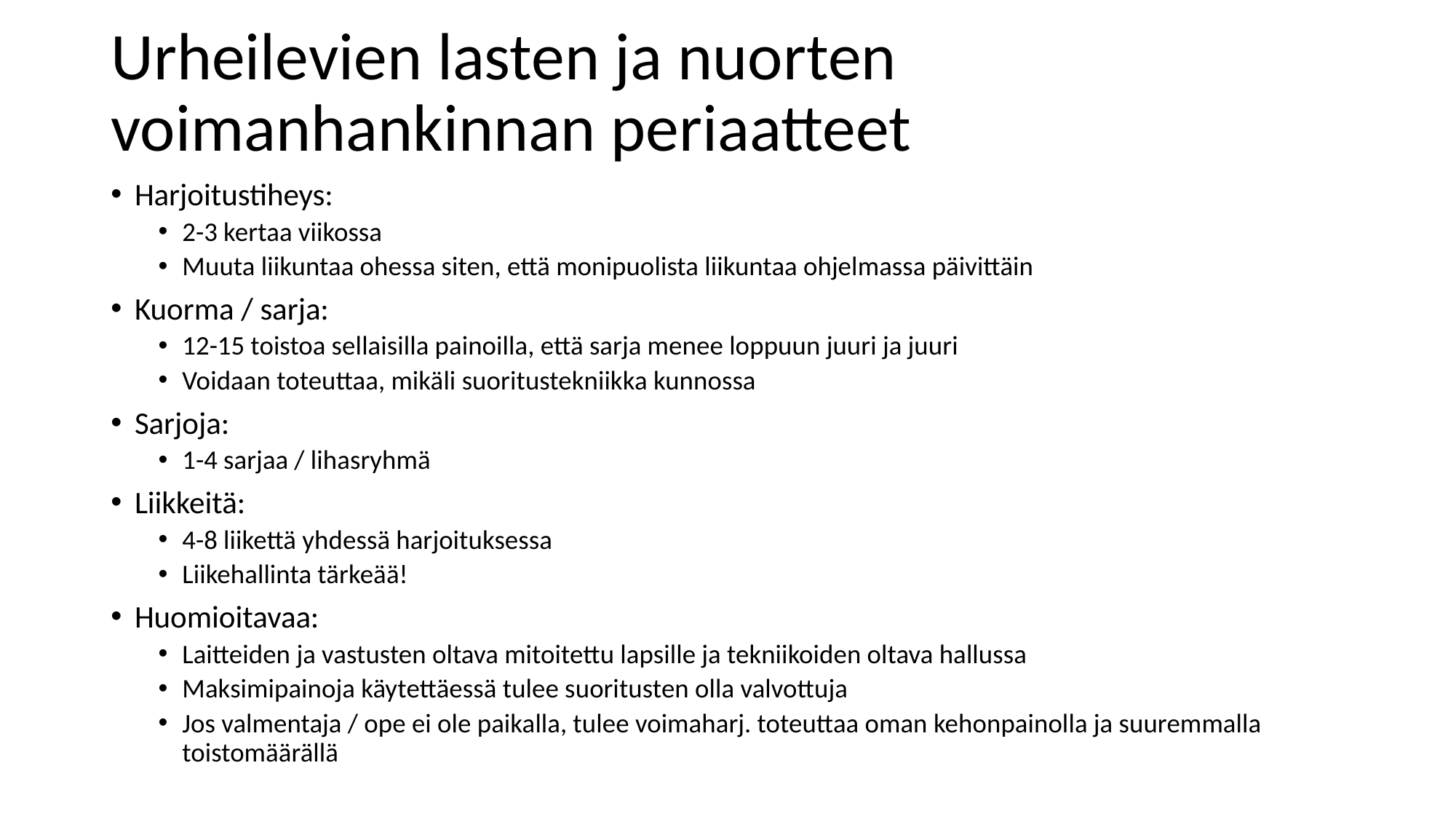

# Urheilevien lasten ja nuorten voimanhankinnan periaatteet
Harjoitustiheys:
2-3 kertaa viikossa
Muuta liikuntaa ohessa siten, että monipuolista liikuntaa ohjelmassa päivittäin
Kuorma / sarja:
12-15 toistoa sellaisilla painoilla, että sarja menee loppuun juuri ja juuri
Voidaan toteuttaa, mikäli suoritustekniikka kunnossa
Sarjoja:
1-4 sarjaa / lihasryhmä
Liikkeitä:
4-8 liikettä yhdessä harjoituksessa
Liikehallinta tärkeää!
Huomioitavaa:
Laitteiden ja vastusten oltava mitoitettu lapsille ja tekniikoiden oltava hallussa
Maksimipainoja käytettäessä tulee suoritusten olla valvottuja
Jos valmentaja / ope ei ole paikalla, tulee voimaharj. toteuttaa oman kehonpainolla ja suuremmalla toistomäärällä